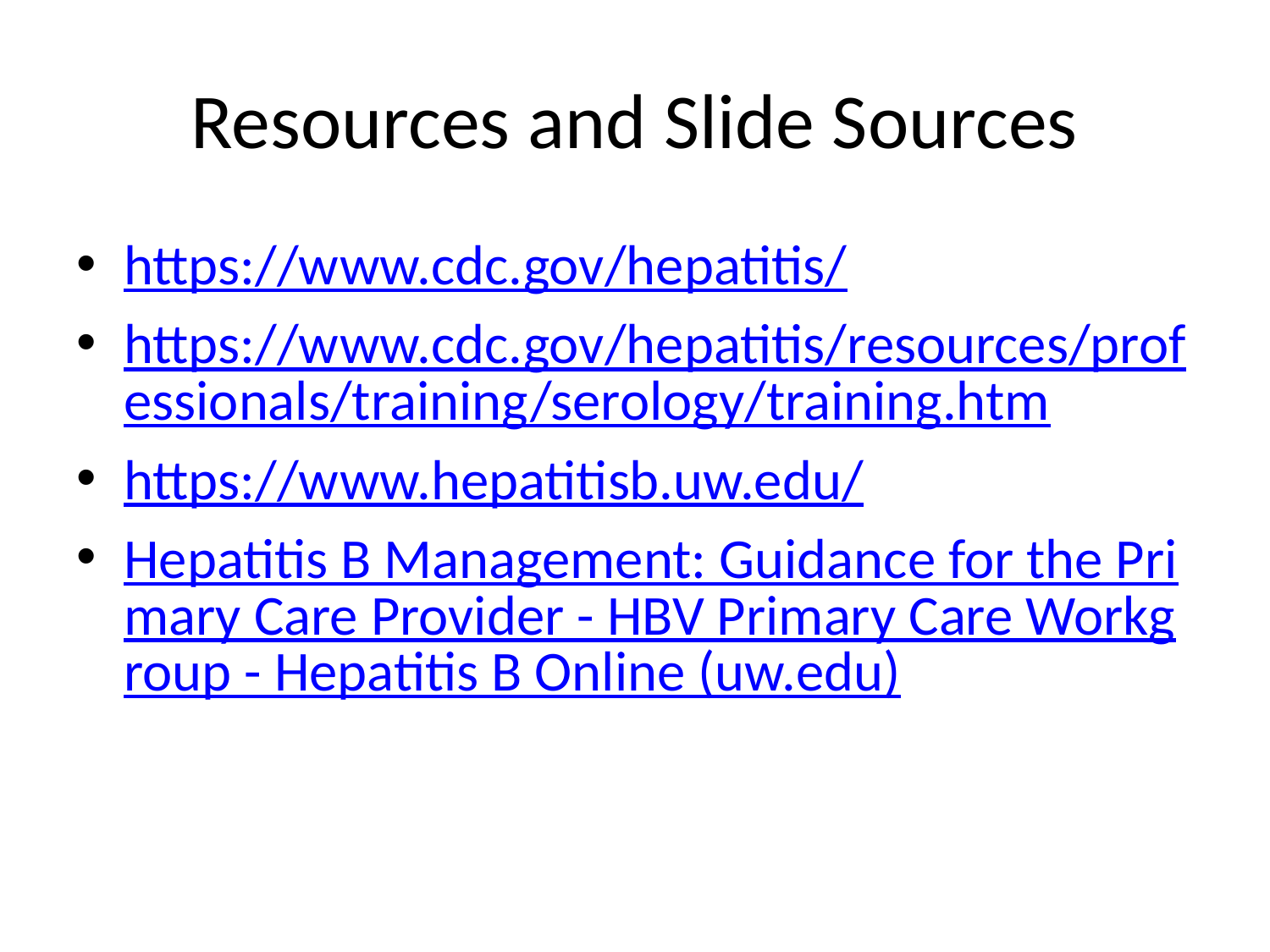

# Resources and Slide Sources
https://www.cdc.gov/hepatitis/
https://www.cdc.gov/hepatitis/resources/professionals/training/serology/training.htm
https://www.hepatitisb.uw.edu/
Hepatitis B Management: Guidance for the Primary Care Provider - HBV Primary Care Workgroup - Hepatitis B Online (uw.edu)